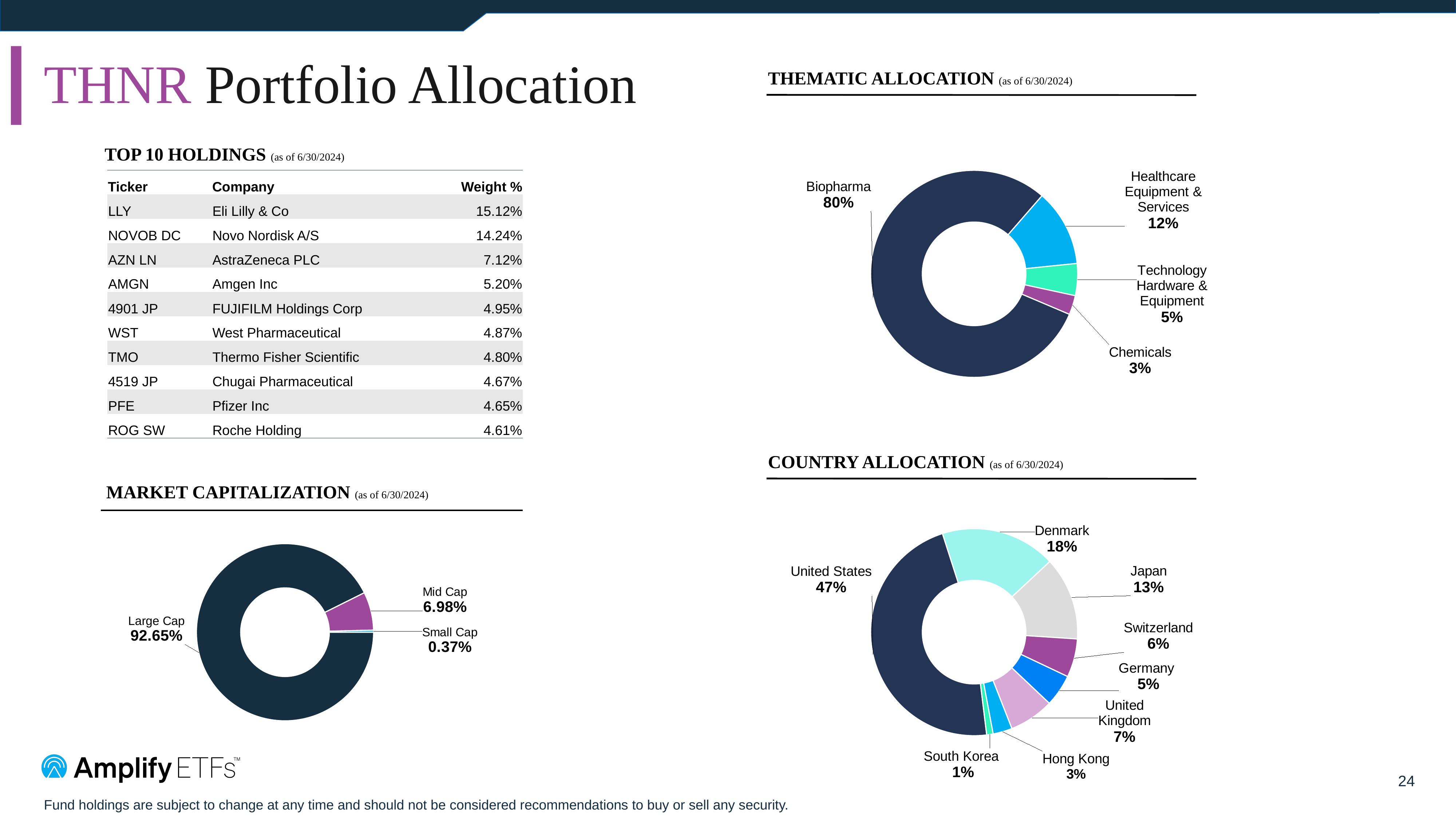

# THNR Portfolio Allocation
THEMATIC ALLOCATION (as of 6/30/2024)

### Chart

| Category | Column1 |
|---|---|
| Biopharma | 0.8 |
| Healthcare Equipment & Services | 0.12 |
| Technology Hardware & Equipment | 0.05 |
| Chemicals | 0.03 |
TOP 10 HOLDINGS (as of 6/30/2024)
| Ticker | Company | Weight % |
| --- | --- | --- |
| LLY | Eli Lilly & Co | 15.12% |
| NOVOB DC | Novo Nordisk A/S | 14.24% |
| AZN LN | AstraZeneca PLC | 7.12% |
| AMGN | Amgen Inc | 5.20% |
| 4901 JP | FUJIFILM Holdings Corp | 4.95% |
| WST | West Pharmaceutical | 4.87% |
| TMO | Thermo Fisher Scientific | 4.80% |
| 4519 JP | Chugai Pharmaceutical | 4.67% |
| PFE | Pfizer Inc | 4.65% |
| ROG SW | Roche Holding | 4.61% |
COUNTRY ALLOCATION (as of 6/30/2024)

### Chart

| Category | Column1 |
|---|---|
| United States | 0.47 |
| Denmark | 0.18 |
| Japan | 0.13 |
| Switzerland | 0.06 |
| Germany  | 0.05 |
| United Kingdom | 0.07 |
| Hong Kong | 0.03 |
| South Korea | 0.01 |

### Chart

| Category | Column1 |
|---|---|
| Large Cap | 0.9265 |
| Mid Cap | 0.0698 |
| Small Cap | 0.0037 |
MARKET CAPITALIZATION (as of 6/30/2024)
Fund holdings are subject to change at any time and should not be considered recommendations to buy or sell any security.